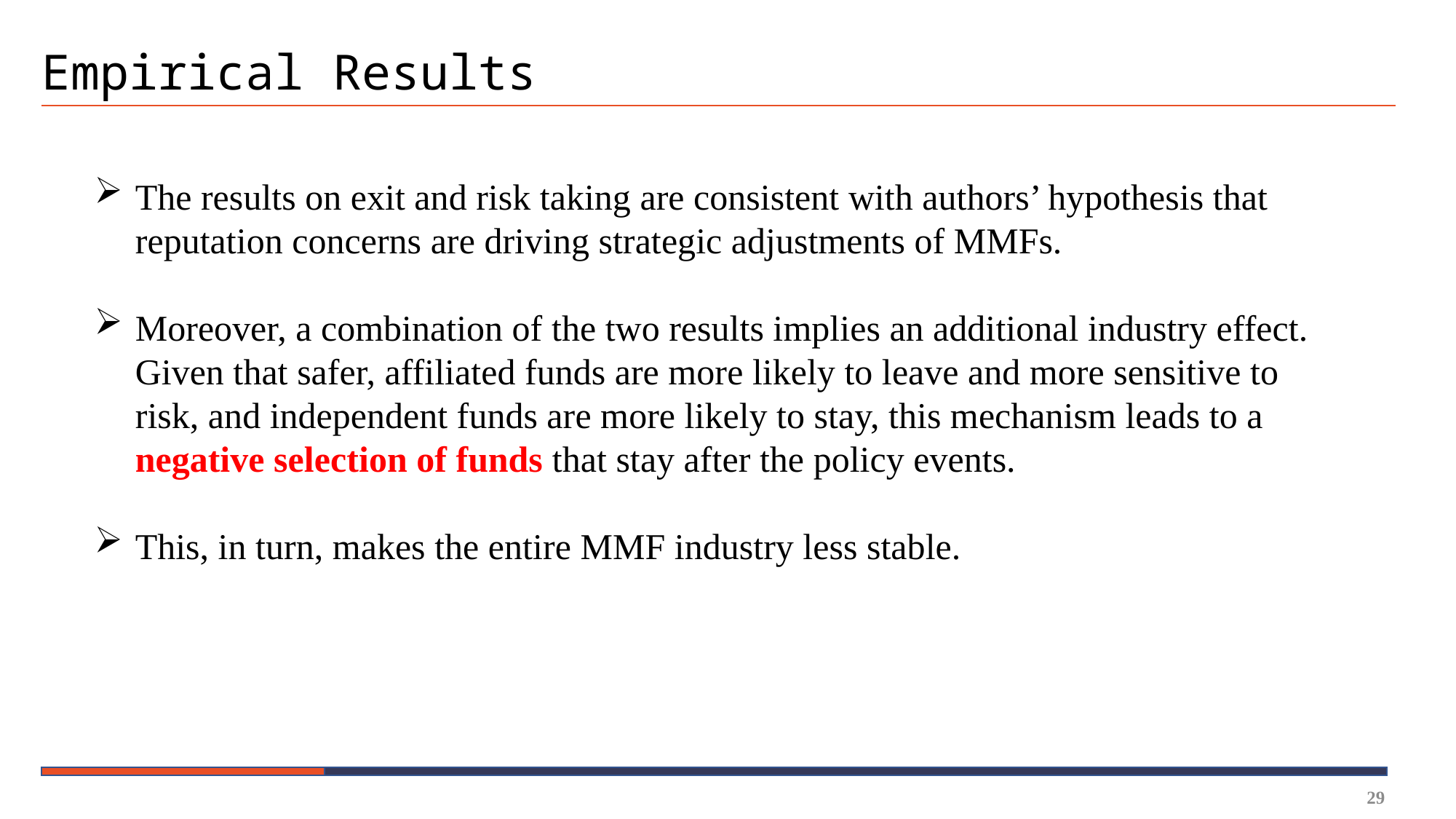

# Empirical Results
The results on exit and risk taking are consistent with authors’ hypothesis that reputation concerns are driving strategic adjustments of MMFs.

Moreover, a combination of the two results implies an additional industry effect. Given that safer, affiliated funds are more likely to leave and more sensitive to risk, and independent funds are more likely to stay, this mechanism leads to a negative selection of funds that stay after the policy events.

This, in turn, makes the entire MMF industry less stable.
29